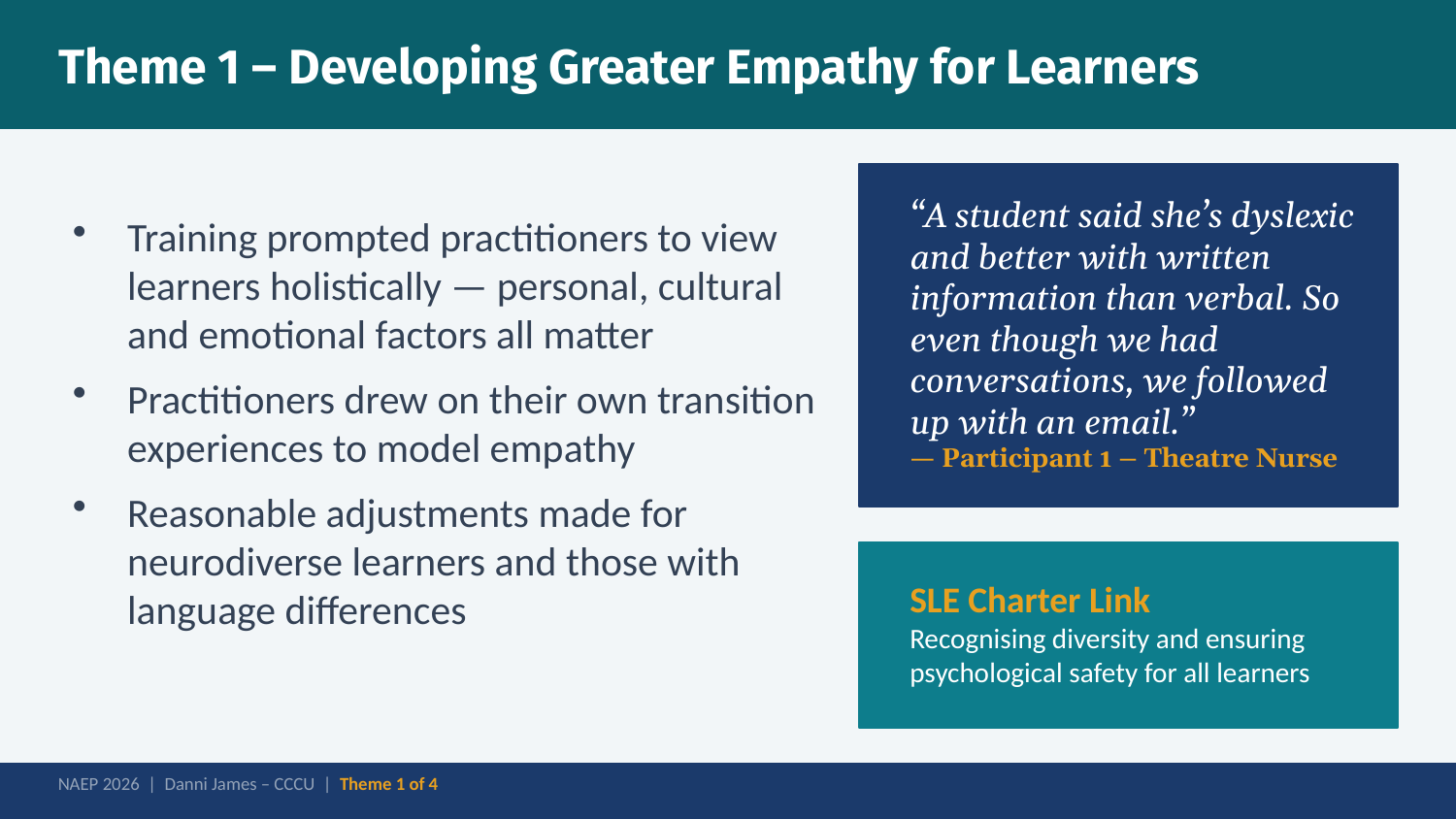

Theme 1 – Developing Greater Empathy for Learners

“A student said she’s dyslexic and better with written information than verbal. So even though we had conversations, we followed up with an email.”
— Participant 1 – Theatre Nurse
Training prompted practitioners to view learners holistically — personal, cultural and emotional factors all matter
Practitioners drew on their own transition experiences to model empathy
Reasonable adjustments made for neurodiverse learners and those with language differences

SLE Charter Link
Recognising diversity and ensuring psychological safety for all learners

NAEP 2026  |  Danni James – CCCU  |  Theme 1 of 4